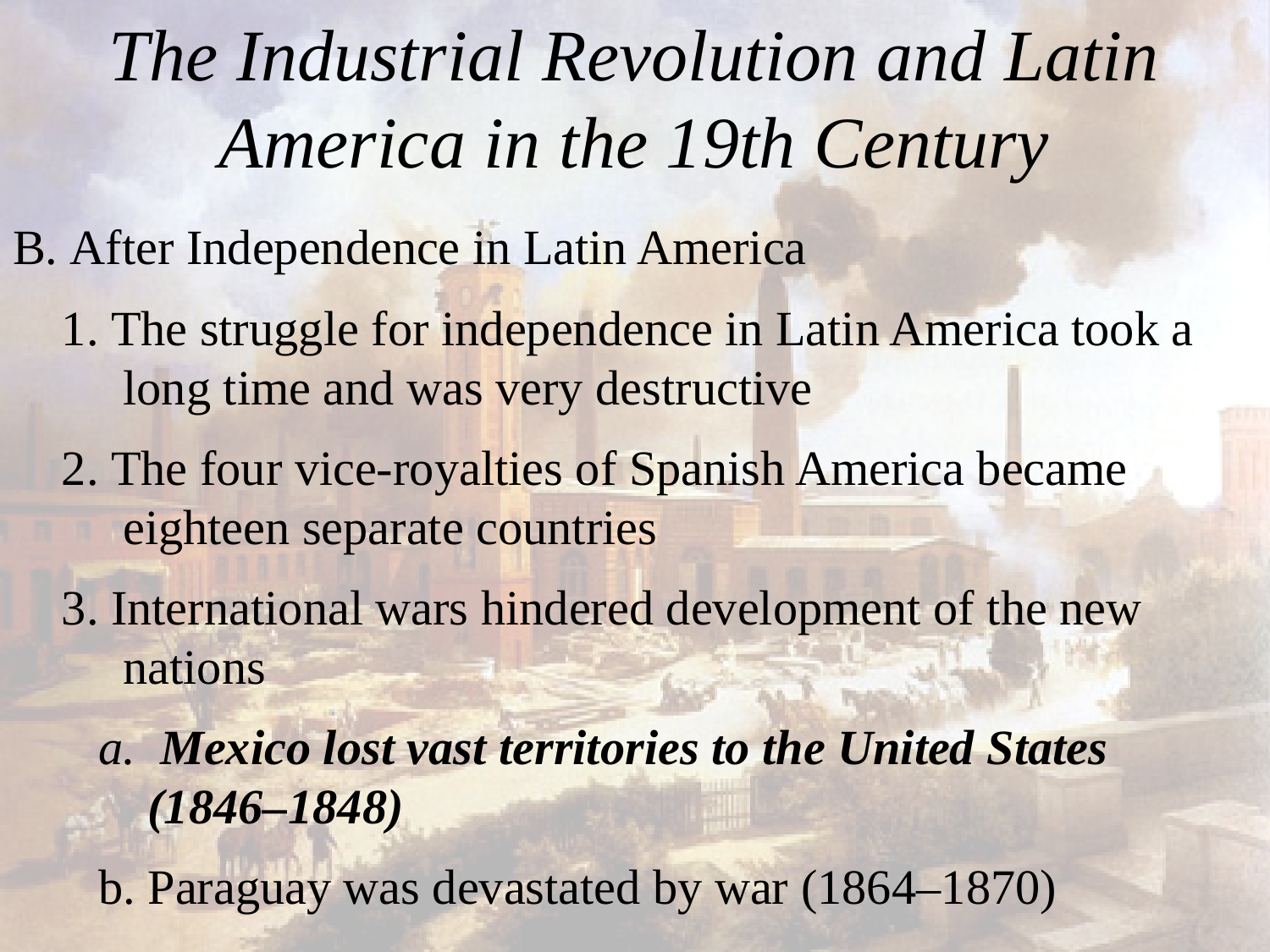

# The Industrial Revolution and Latin America in the 19th Century
B. After Independence in Latin America

    1. The struggle for independence in Latin America took a
         long time and was very destructive

    2. The four vice-royalties of Spanish America became
         eighteen separate countries

    3. International wars hindered development of the new
         nations

       a.  Mexico lost vast territories to the United States
           (1846–1848)

       b. Paraguay was devastated by war (1864–1870)